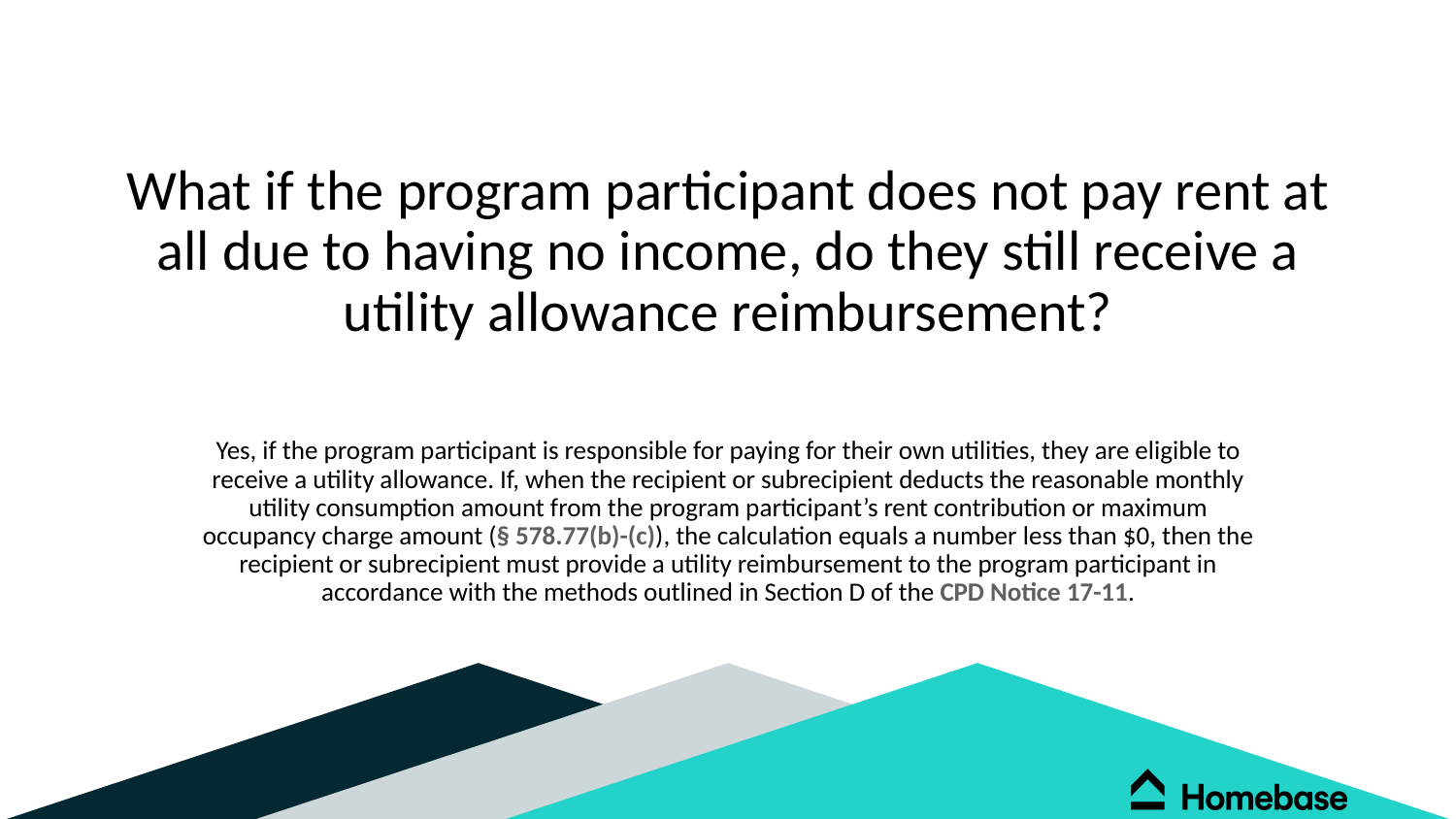

# What if the program participant does not pay rent at all due to having no income, do they still receive a utility allowance reimbursement?
Yes, if the program participant is responsible for paying for their own utilities, they are eligible to receive a utility allowance. If, when the recipient or subrecipient deducts the reasonable monthly utility consumption amount from the program participant’s rent contribution or maximum occupancy charge amount (§ 578.77(b)-(c)), the calculation equals a number less than $0, then the recipient or subrecipient must provide a utility reimbursement to the program participant in accordance with the methods outlined in Section D of the CPD Notice 17-11.